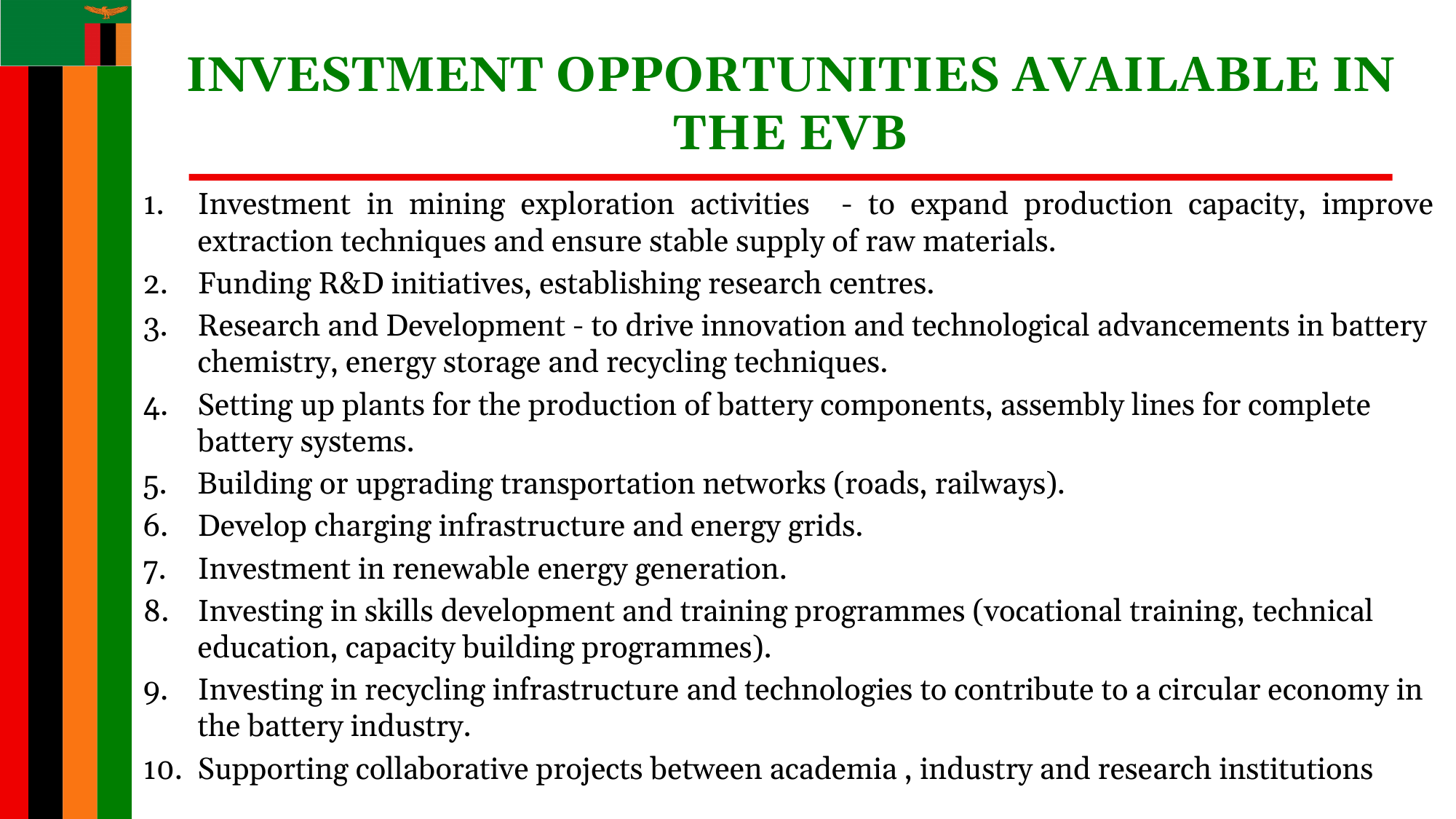

# INVESTMENT OPPORTUNITIES AVAILABLE IN THE EVB
Investment in mining exploration activities  - to expand production capacity, improve extraction techniques and ensure stable supply of raw materials.
Funding R&D initiatives, establishing research centres.
Research and Development - to drive innovation and technological advancements in battery chemistry, energy storage and recycling techniques.
Setting up plants for the production of battery components, assembly lines for complete battery systems.
Building or upgrading transportation networks (roads, railways).
Develop charging infrastructure and energy grids.
Investment in renewable energy generation.
Investing in skills development and training programmes (vocational training, technical education, capacity building programmes).
Investing in recycling infrastructure and technologies to contribute to a circular economy in the battery industry.
Supporting collaborative projects between academia , industry and research institutions